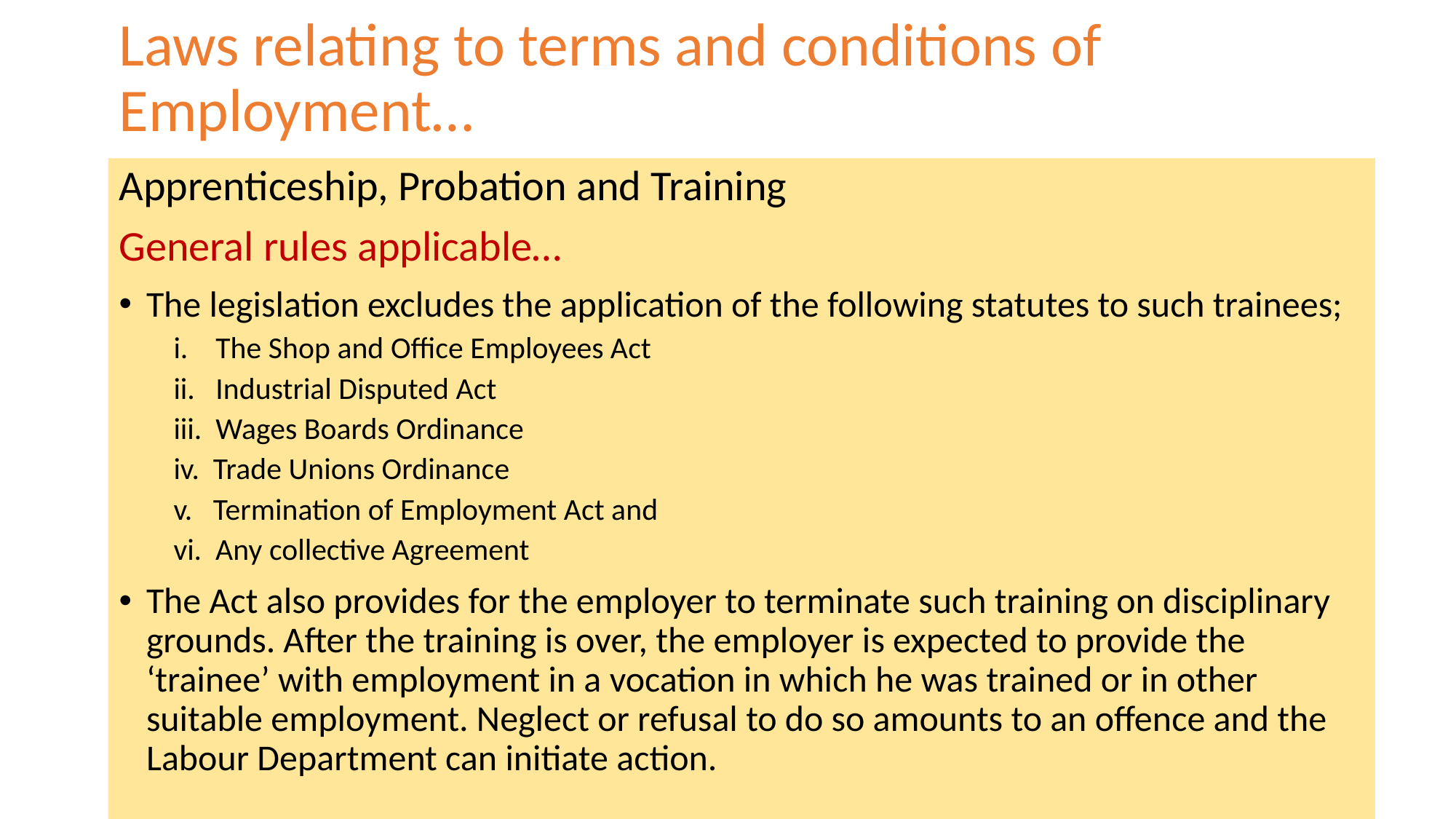

# Laws relating to terms and conditions of Employment…
Apprenticeship, Probation and Training
General rules applicable…
The legislation excludes the application of the following statutes to such trainees;
i.    The Shop and Office Employees Act
ii.   Industrial Disputed Act
iii.  Wages Boards Ordinance
iv.  Trade Unions Ordinance
v.   Termination of Employment Act and
vi.  Any collective Agreement
The Act also provides for the employer to terminate such training on disciplinary grounds. After the training is over, the employer is expected to provide the ‘trainee’ with employment in a vocation in which he was trained or in other suitable employment. Neglect or refusal to do so amounts to an offence and the Labour Department can initiate action.